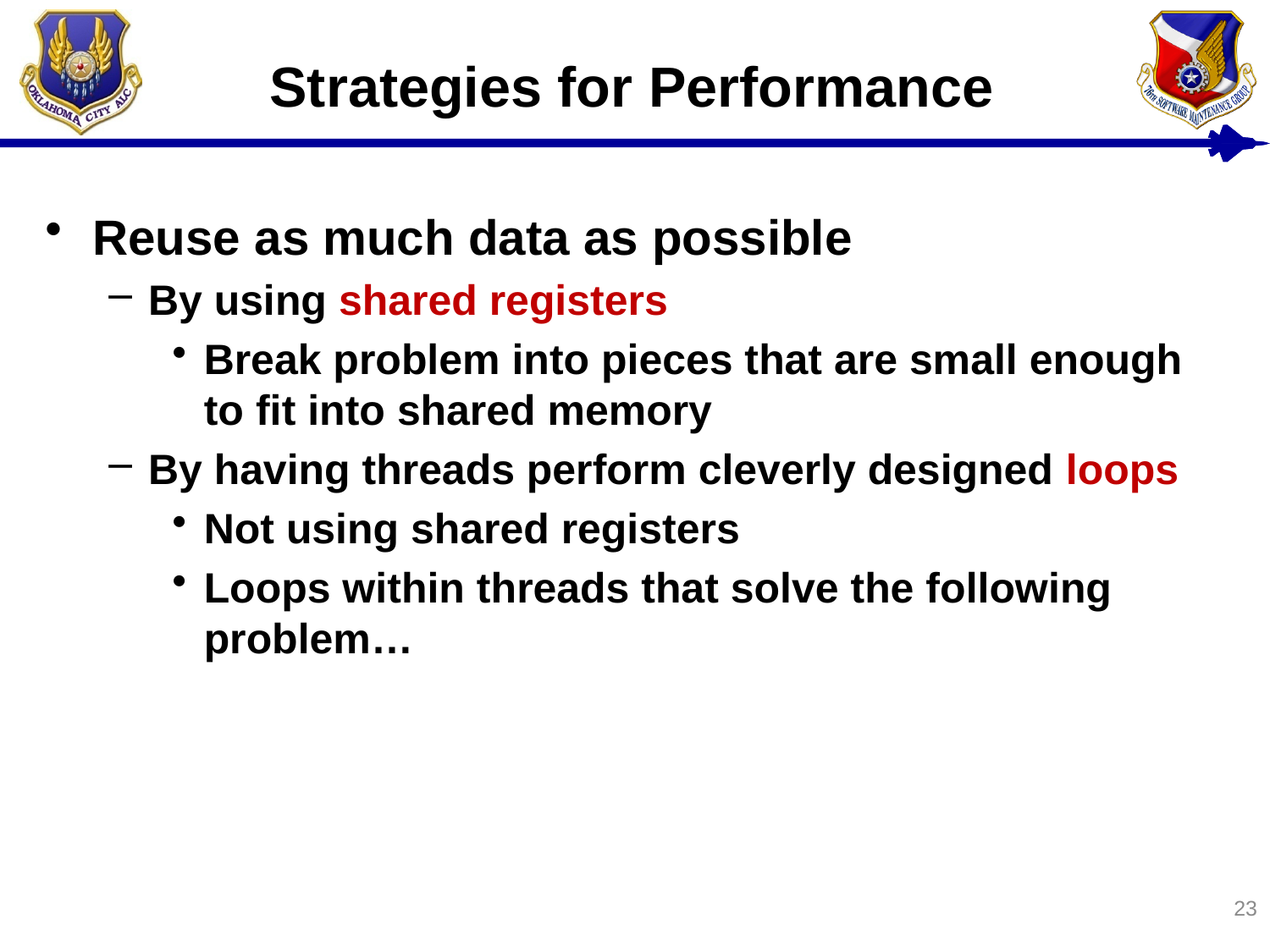

# Strategies for Performance
Reuse as much data as possible
By using shared registers
Break problem into pieces that are small enough to fit into shared memory
By having threads perform cleverly designed loops
Not using shared registers
Loops within threads that solve the following problem…
23